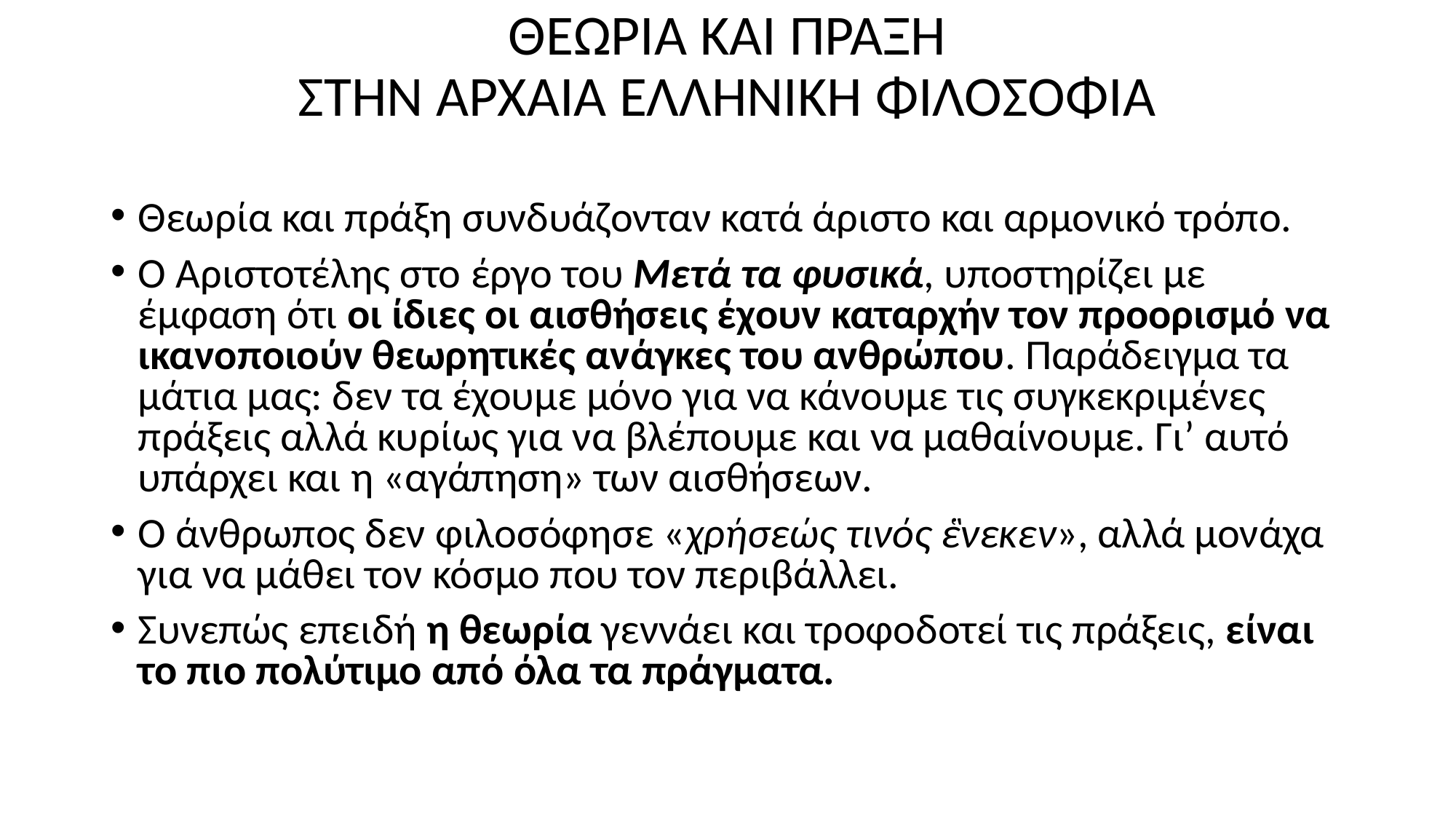

# ΘΕΩΡΙΑ ΚΑΙ ΠΡΑΞΗ ΣΤΗΝ ΑΡΧΑΙΑ ΕΛΛΗΝΙΚΗ ΦΙΛΟΣΟΦΙΑ
Θεωρία και πράξη συνδυάζονταν κατά άριστο και αρμονικό τρόπο.
Ο Αριστοτέλης στο έργο του Μετά τα φυσικά, υποστηρίζει με έμφαση ότι οι ίδιες οι αισθήσεις έχουν καταρχήν τον προορισμό να ικανοποιούν θεωρητικές ανάγκες του ανθρώπου. Παράδειγμα τα μάτια μας: δεν τα έχουμε μόνο για να κάνουμε τις συγκεκριμένες πράξεις αλλά κυρίως για να βλέπουμε και να μαθαίνουμε. Γι’ αυτό υπάρχει και η «αγάπηση» των αισθήσεων.
Ο άνθρωπος δεν φιλοσόφησε «χρήσεώς τινός ἓνεκεν», αλλά μονάχα για να μάθει τον κόσμο που τον περιβάλλει.
Συνεπώς επειδή η θεωρία γεννάει και τροφοδοτεί τις πράξεις, είναι το πιο πολύτιμο από όλα τα πράγματα.